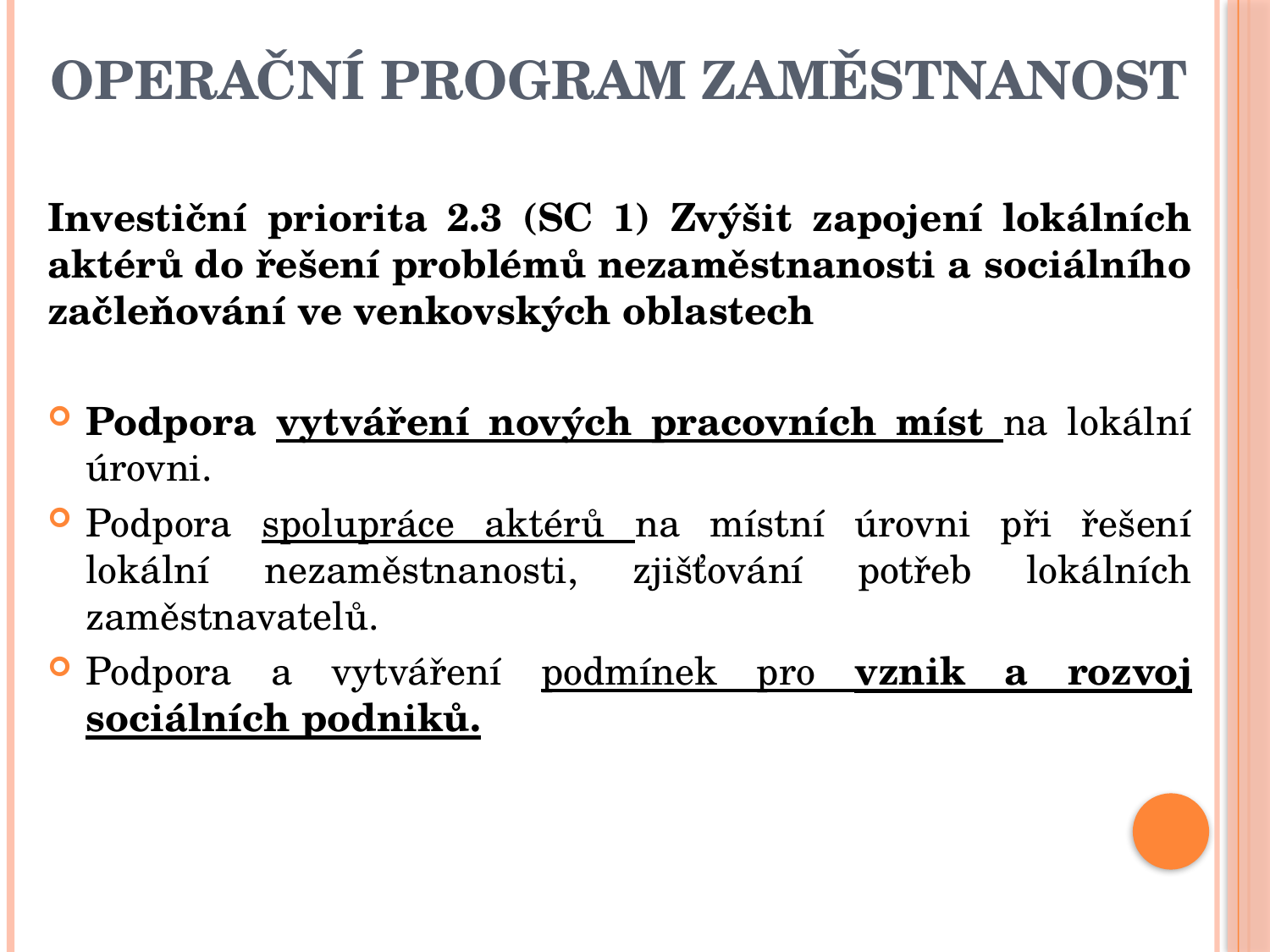

# Operační program zaměstnanost
Investiční priorita 2.3 (SC 1) Zvýšit zapojení lokálních aktérů do řešení problémů nezaměstnanosti a sociálního začleňování ve venkovských oblastech

Podpora vytváření nových pracovních míst na lokální úrovni.
Podpora spolupráce aktérů na místní úrovni při řešení lokální nezaměstnanosti, zjišťování potřeb lokálních zaměstnavatelů.
Podpora a vytváření podmínek pro vznik a rozvoj sociálních podniků.